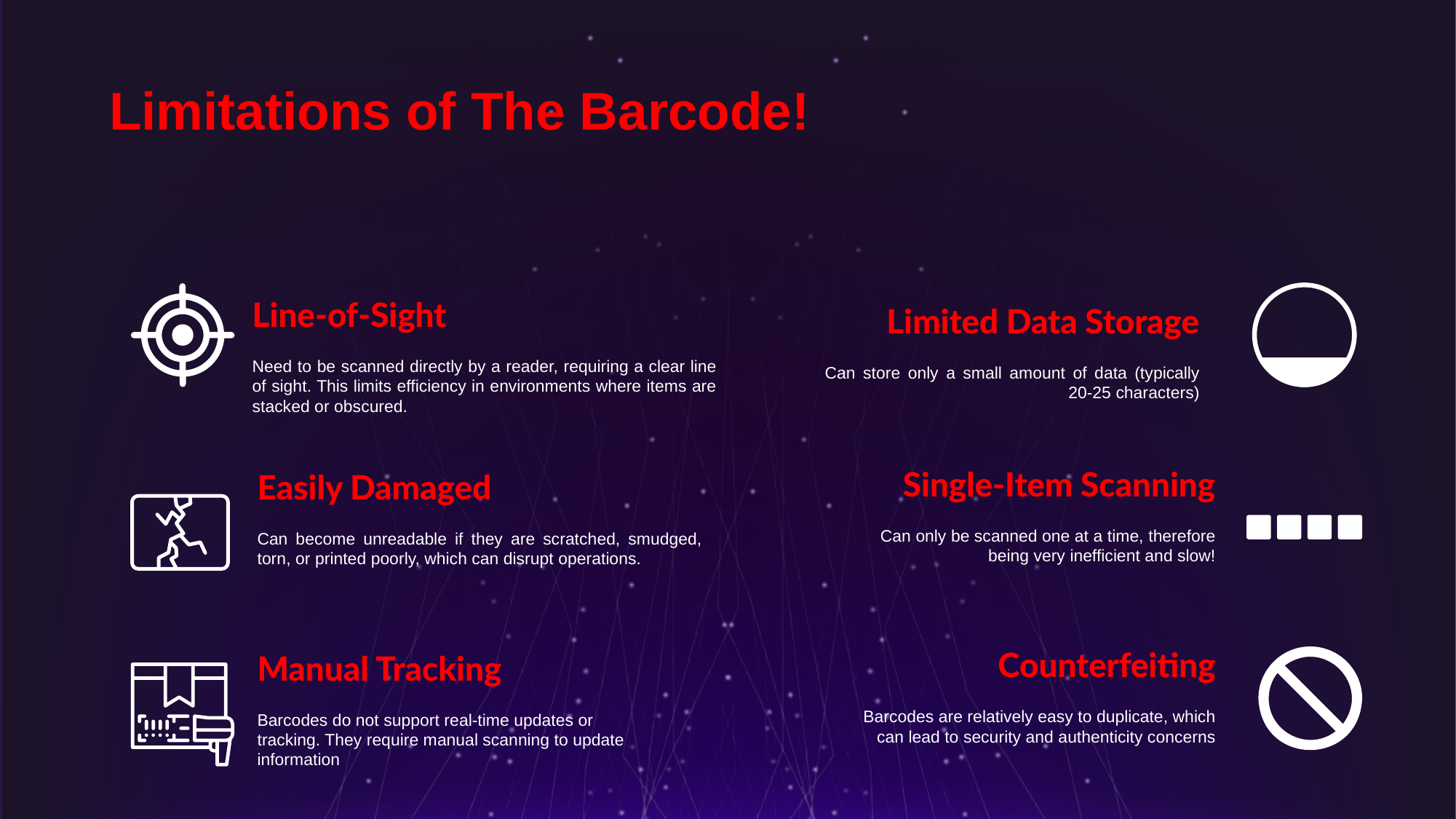

Limitations of The Barcode!

Line-of-Sight

Limited Data Storage
Main Components
Need to be scanned directly by a reader, requiring a clear line of sight. This limits efficiency in environments where items are stacked or obscured.
Can store only a small amount of data (typically 20-25 characters)
Now to better understand how Rain RFID technology works, it’s best to understand the main components at play, and how they all fit together to create such a powerful system, which has limitless potential uses
Easily Damaged
Single-Item Scanning

Can only be scanned one at a time, therefore being very inefficient and slow!

Can become unreadable if they are scratched, smudged, torn, or printed poorly, which can disrupt operations.
Manual Tracking
Barcodes do not support real-time updates or tracking. They require manual scanning to update information
Counterfeiting

Barcodes are relatively easy to duplicate, which can lead to security and authenticity concerns